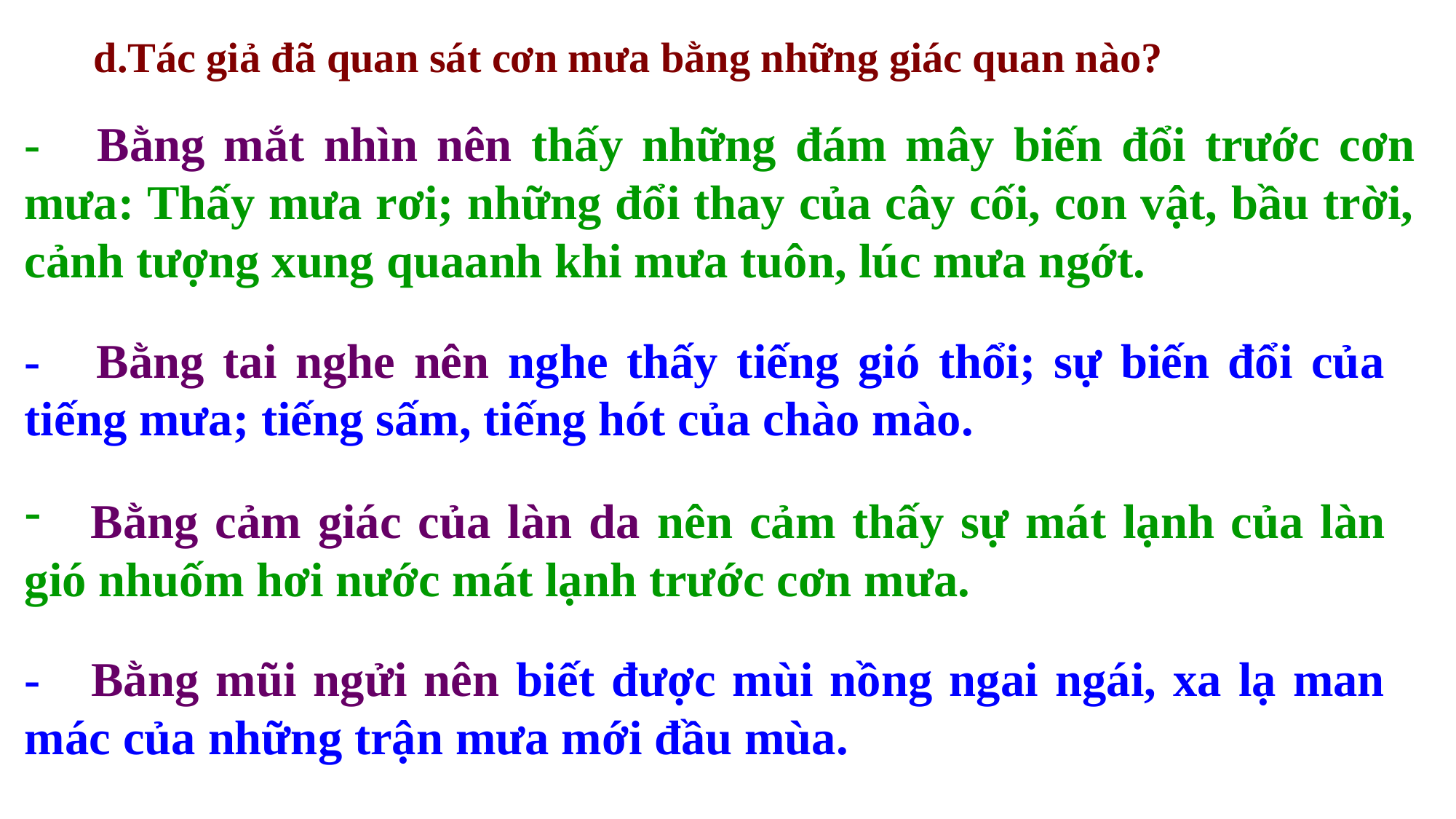

d.Tác giả đã quan sát cơn mưa bằng những giác quan nào?
-   Bằng mắt nhìn nên thấy những đám mây biến đổi trước cơn mưa: Thấy mưa rơi; những đổi thay của cây cối, con vật, bầu trời, cảnh tượng xung quaanh khi mưa tuôn, lúc mưa ngớt.
-   Bằng tai nghe nên nghe thấy tiếng gió thổi; sự biến đổi của tiếng mưa; tiếng sấm, tiếng hót của chào mào.
   Bằng cảm giác của làn da nên cảm thấy sự mát lạnh của làn gió nhuốm hơi nước mát lạnh trước cơn mưa.
-   Bằng mũi ngửi nên biết được mùi nồng ngai ngái, xa lạ man mác của những trận mưa mới đầu mùa.